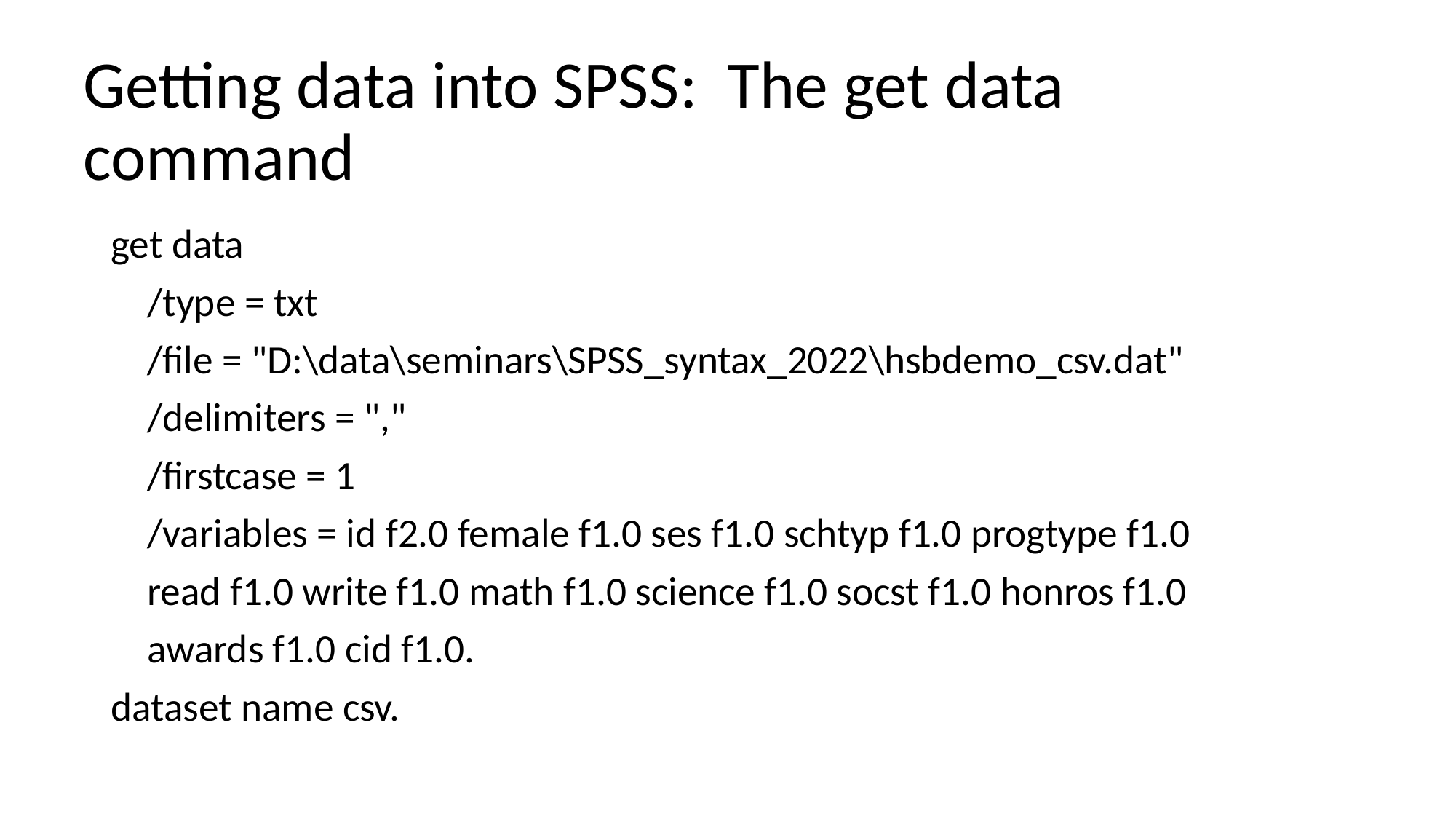

# Getting data into SPSS:  The get data command
get data
    /type = txt
    /file = "D:\data\seminars\SPSS_syntax_2022\hsbdemo_csv.dat"
    /delimiters = ","
    /firstcase = 1
    /variables = id f2.0 female f1.0 ses f1.0 schtyp f1.0 progtype f1.0
    read f1.0 write f1.0 math f1.0 science f1.0 socst f1.0 honros f1.0
    awards f1.0 cid f1.0.
dataset name csv.